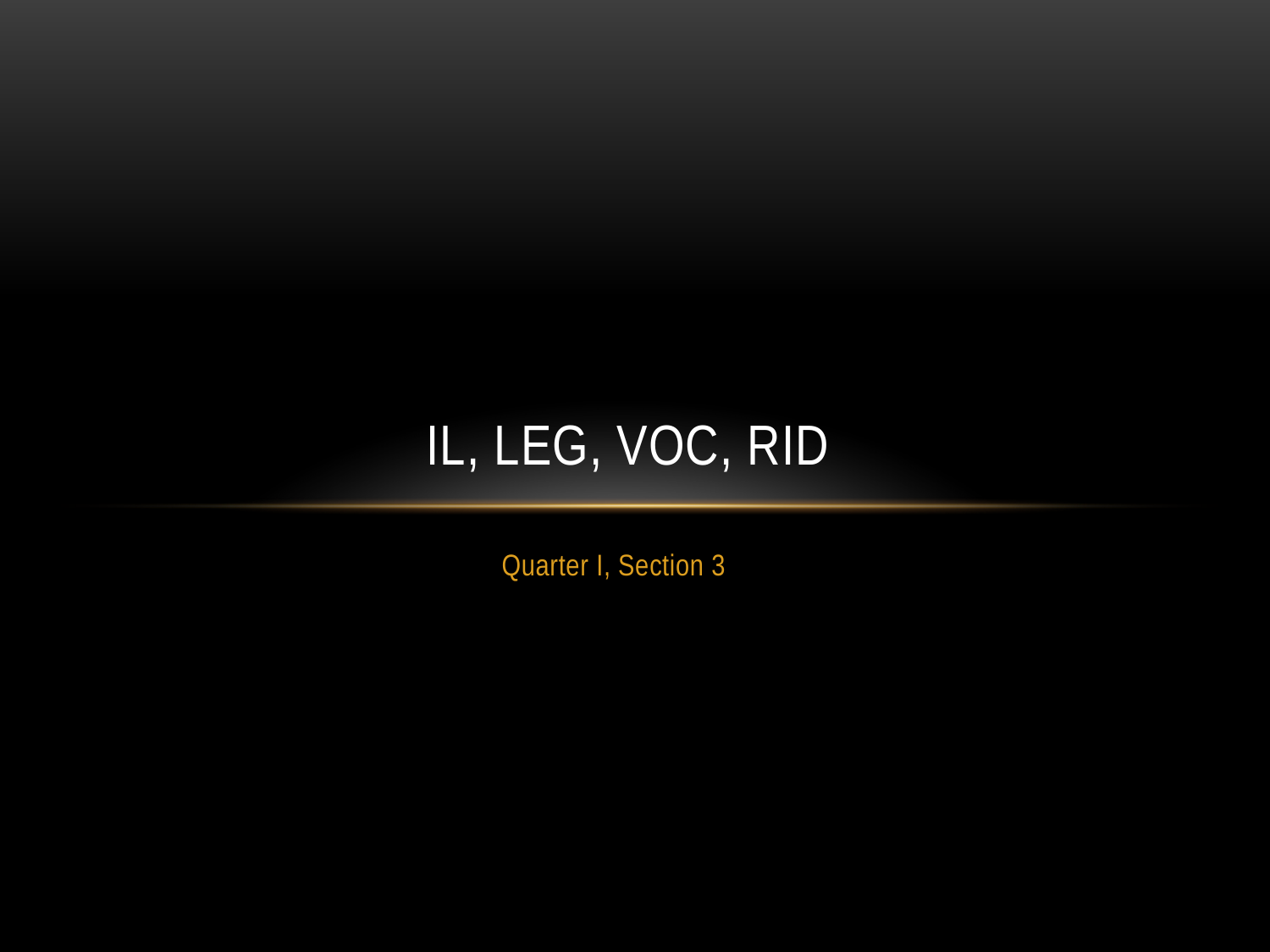

# Il, Leg, Voc, Rid
Quarter I, Section 3